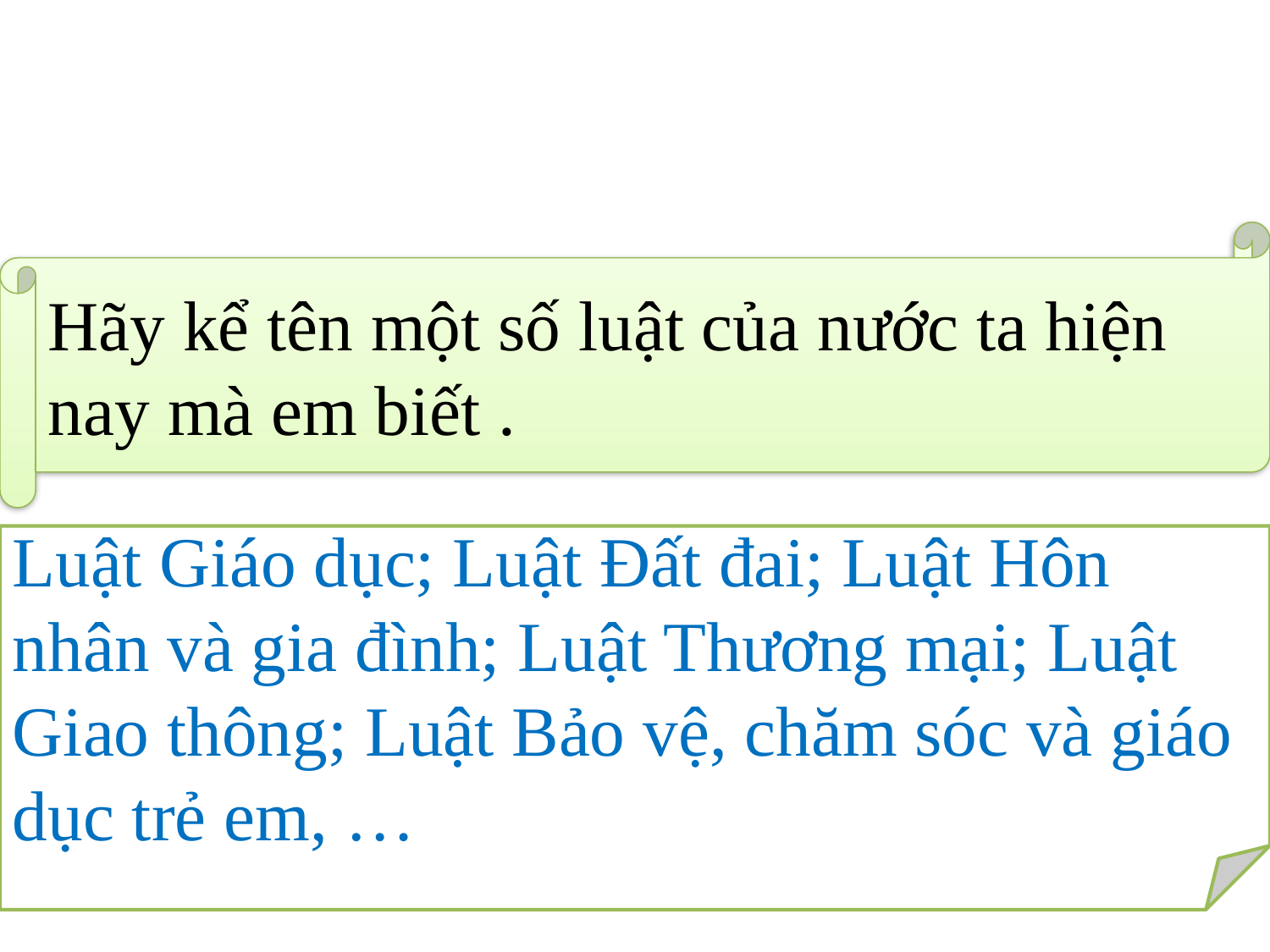

Hãy kể tên một số luật của nước ta hiện nay mà em biết .
Luật Giáo dục; Luật Đất đai; Luật Hôn nhân và gia đình; Luật Thương mại; Luật Giao thông; Luật Bảo vệ, chăm sóc và giáo dục trẻ em, …